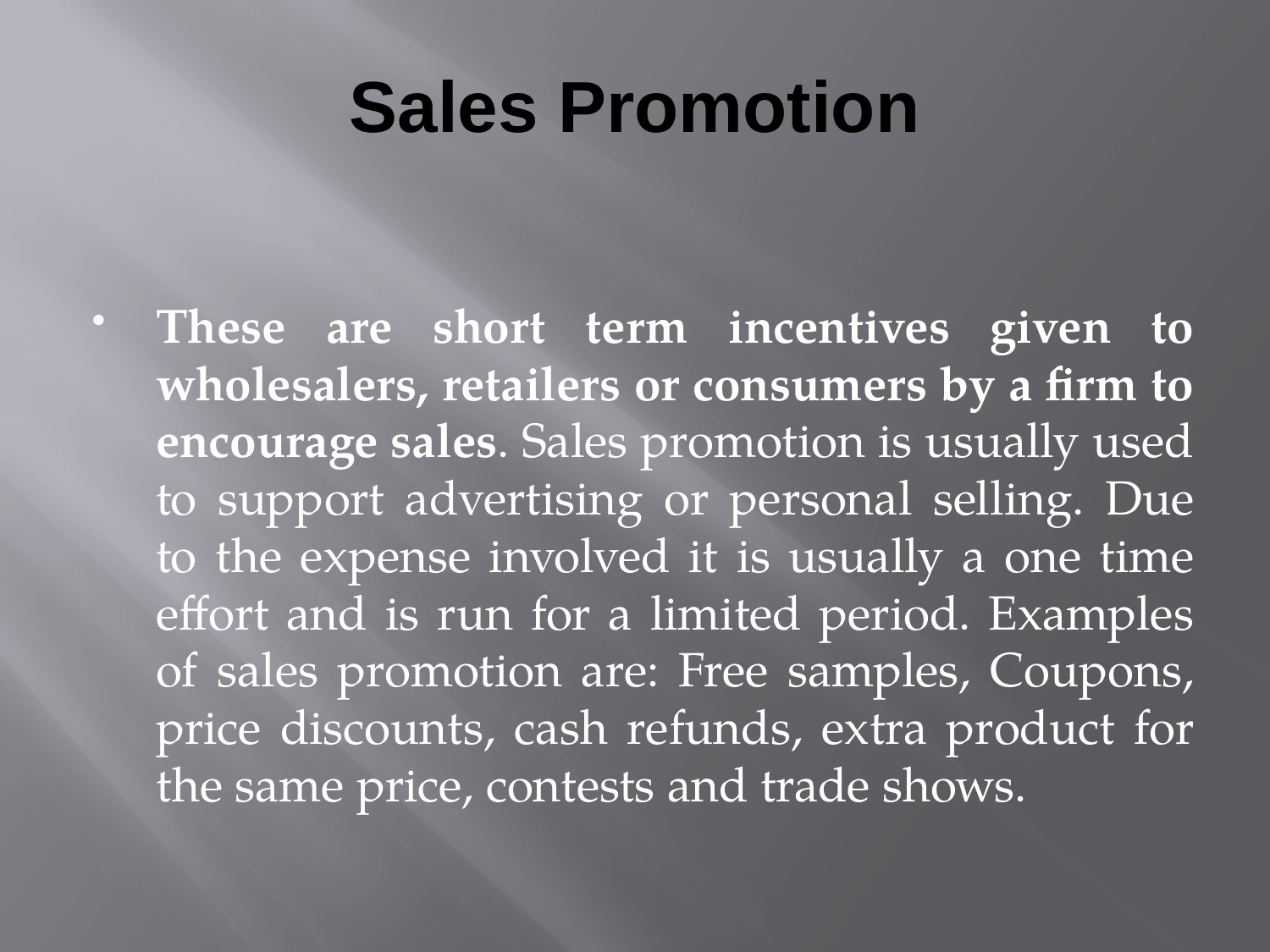

# Sales Promotion

These are short term incentives given to wholesalers, retailers or consumers by a firm to encourage sales. Sales promotion is usually used to support advertising or personal selling. Due to the expense involved it is usually a one time effort and is run for a limited period. Examples of sales promotion are: Free samples, Coupons, price discounts, cash refunds, extra product for the same price, contests and trade shows.